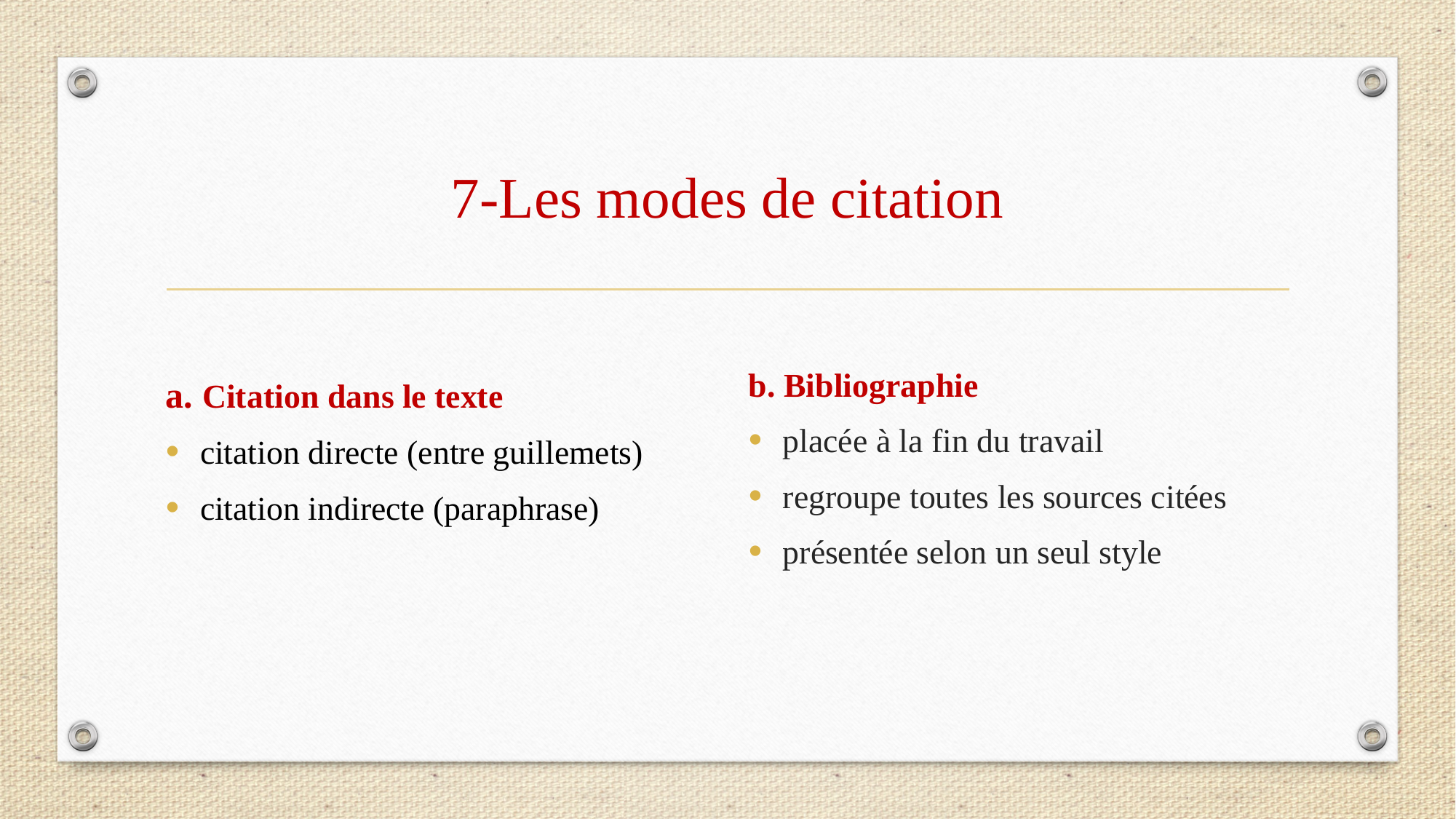

# 7-Les modes de citation

a. Citation dans le texte
citation directe (entre guillemets)
citation indirecte (paraphrase)

b. Bibliographie
placée à la fin du travail
regroupe toutes les sources citées
présentée selon un seul style